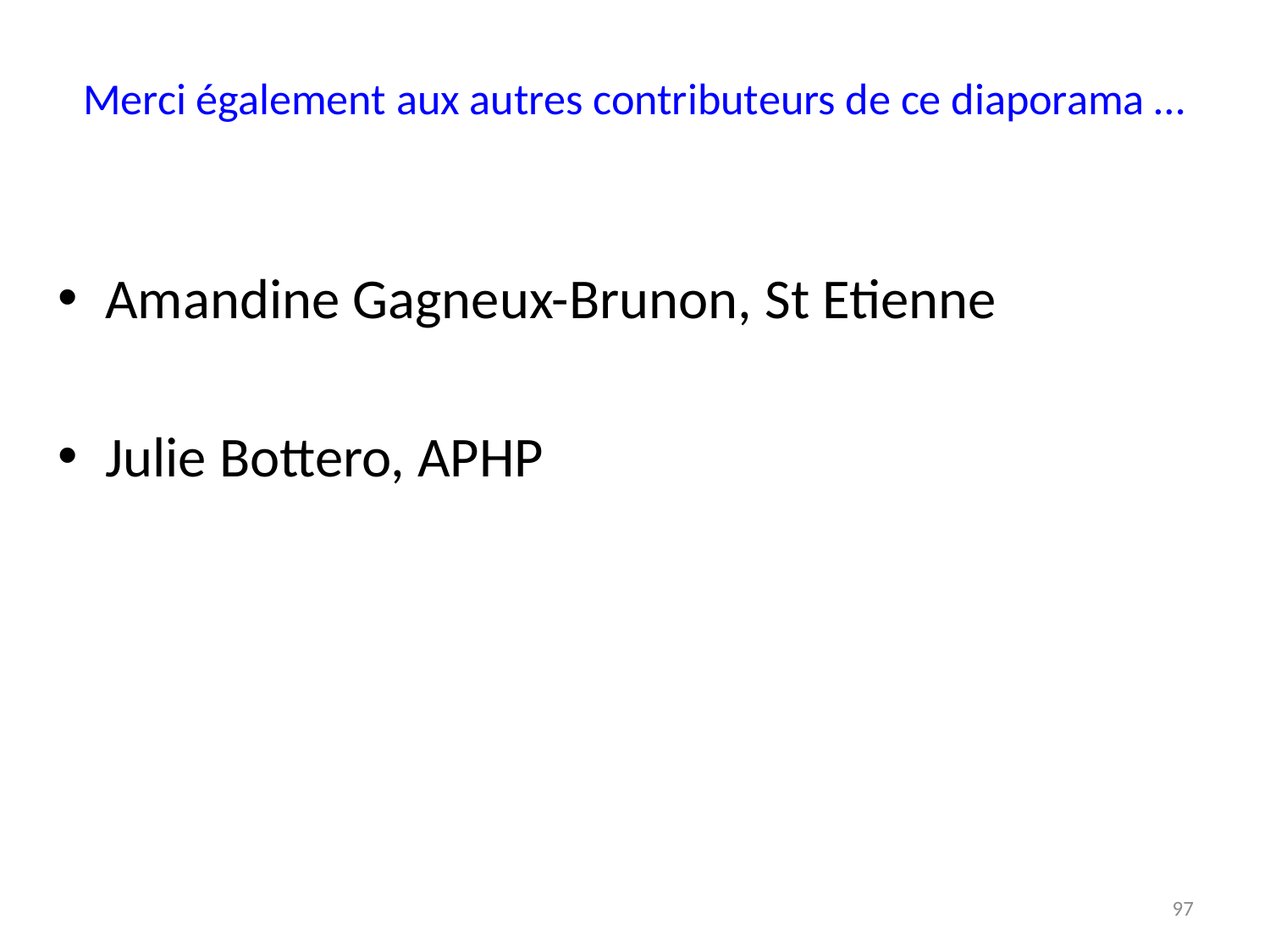

# Merci également aux autres contributeurs de ce diaporama …
Amandine Gagneux-Brunon, St Etienne

Julie Bottero, APHP
97